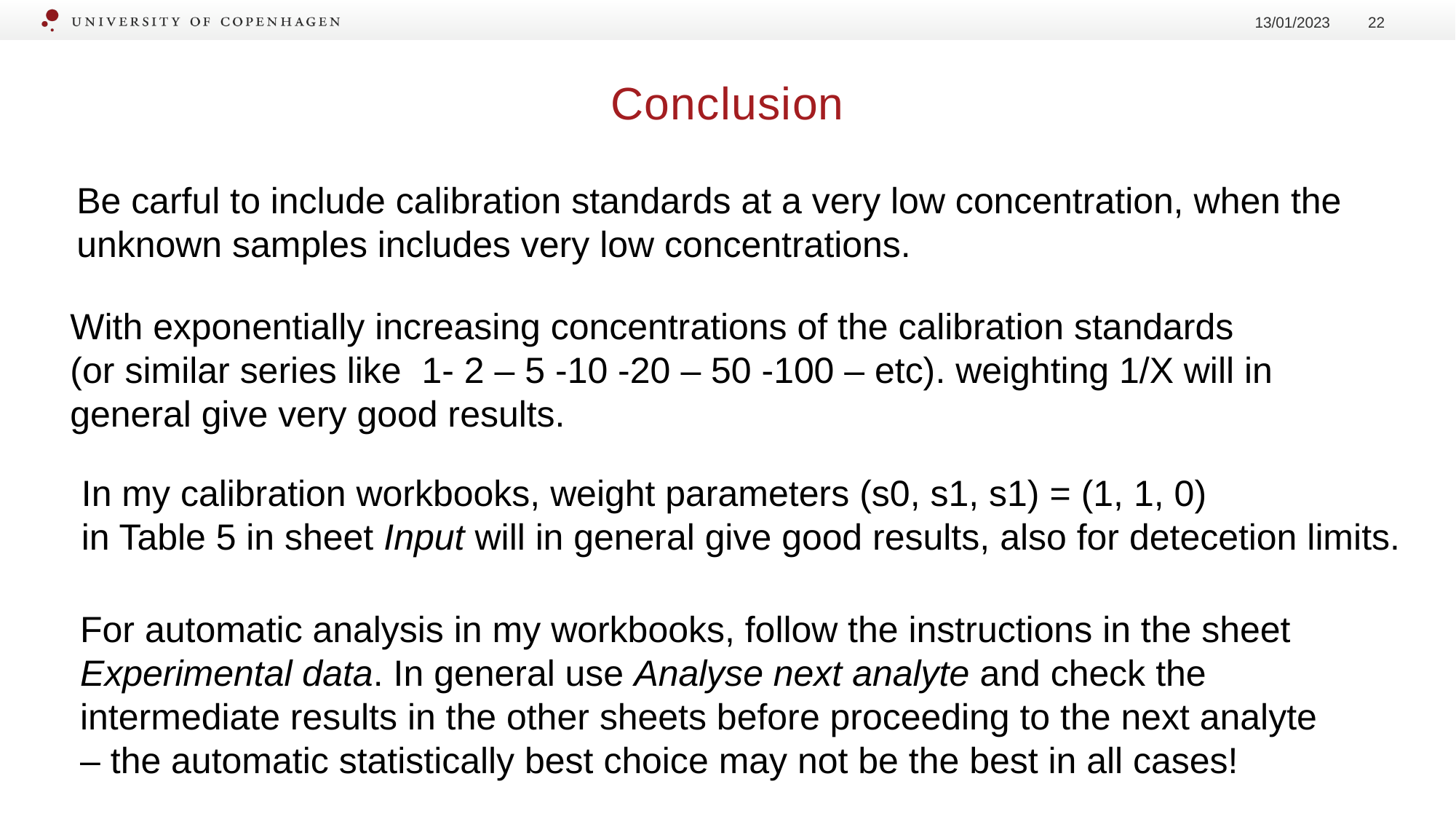

13/01/2023
22
# Conclusion
Be carful to include calibration standards at a very low concentration, when the
unknown samples includes very low concentrations.
With exponentially increasing concentrations of the calibration standards
(or similar series like  1- 2 – 5 -10 -20 – 50 -100 – etc). weighting 1/X will in general give very good results.
In my calibration workbooks, weight parameters (s0, s1, s1) = (1, 1, 0)
in Table 5 in sheet Input will in general give good results, also for detecetion limits.
For automatic analysis in my workbooks, follow the instructions in the sheet
Experimental data. In general use Analyse next analyte and check the intermediate results in the other sheets before proceeding to the next analyte – the automatic statistically best choice may not be the best in all cases!